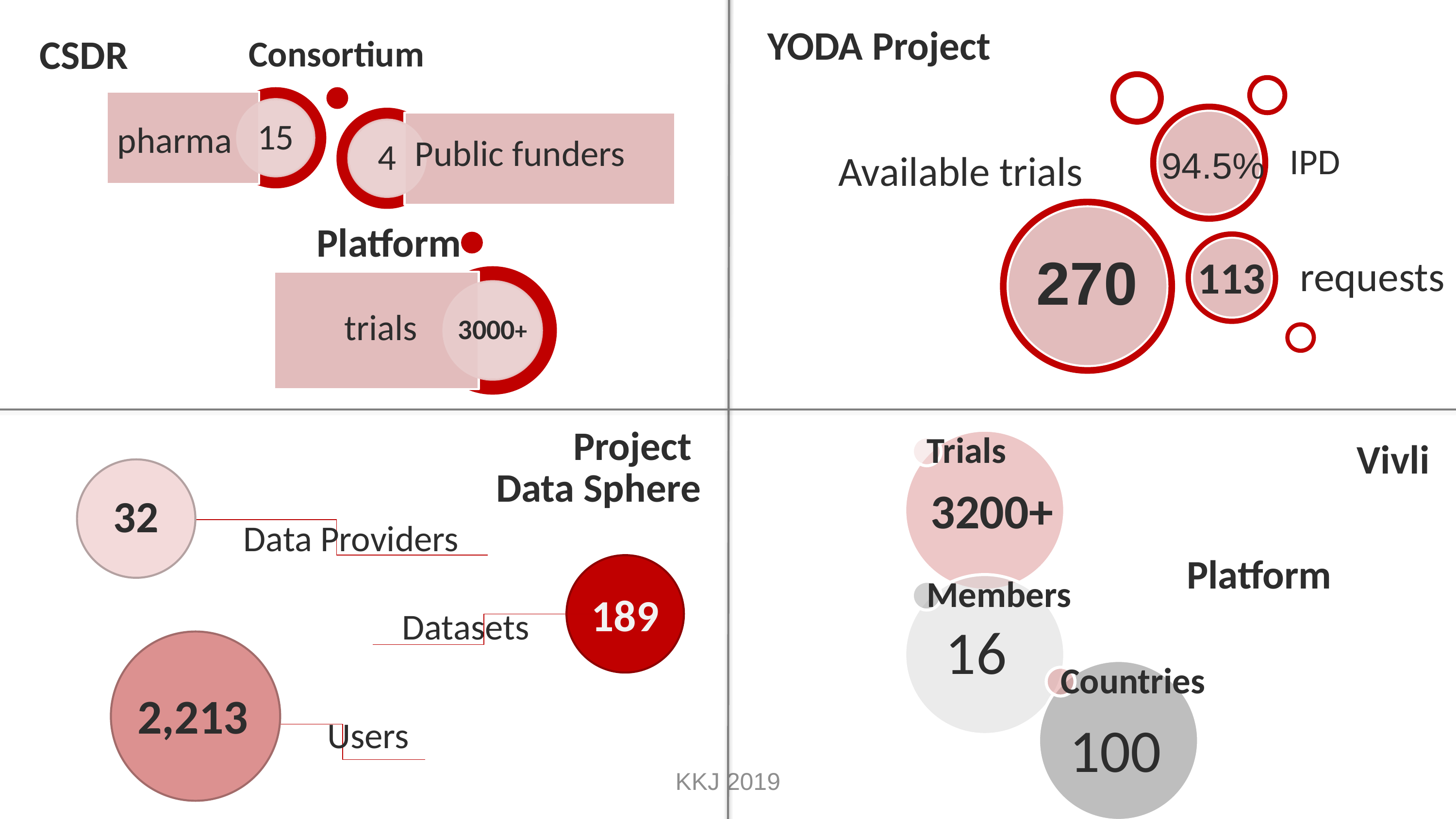

15
4
3000+
CSDR
Consortium
pharma
Public funders
Platform
trials
Available trials
requests
IPD
94.5%
270
113
YODA Project
Project
Data Sphere

32
Data Providers

189
Datasets

2,213
Users
Trials
3200+
Members
16
Countries
100
Vivli
Platform

KKJ 2019